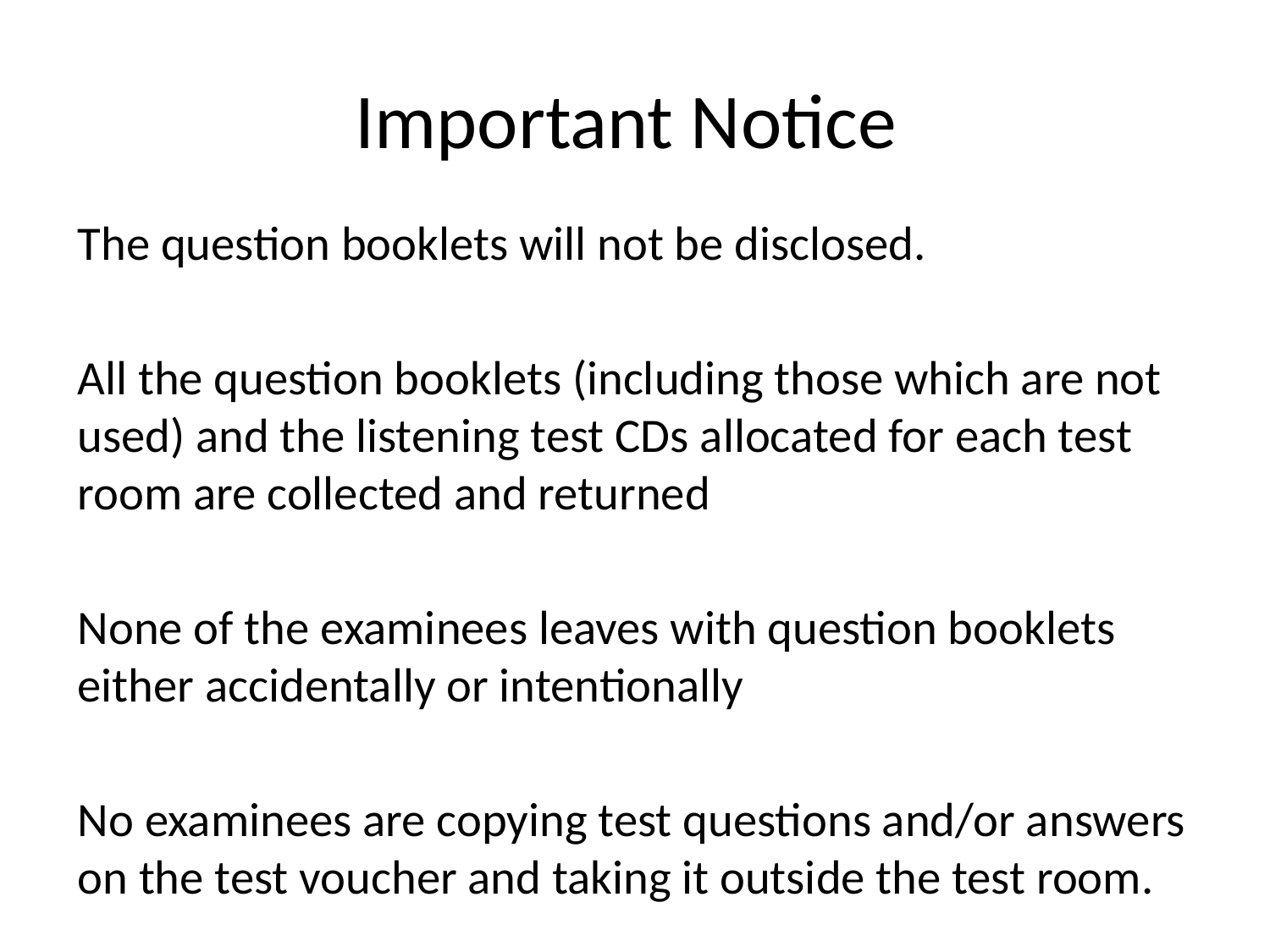

# Important Notice
The question booklets will not be disclosed.

All the question booklets (including those which are not used) and the listening test CDs allocated for each test room are collected and returned

None of the examinees leaves with question booklets either accidentally or intentionally

No examinees are copying test questions and/or answers on the test voucher and taking it outside the test room.